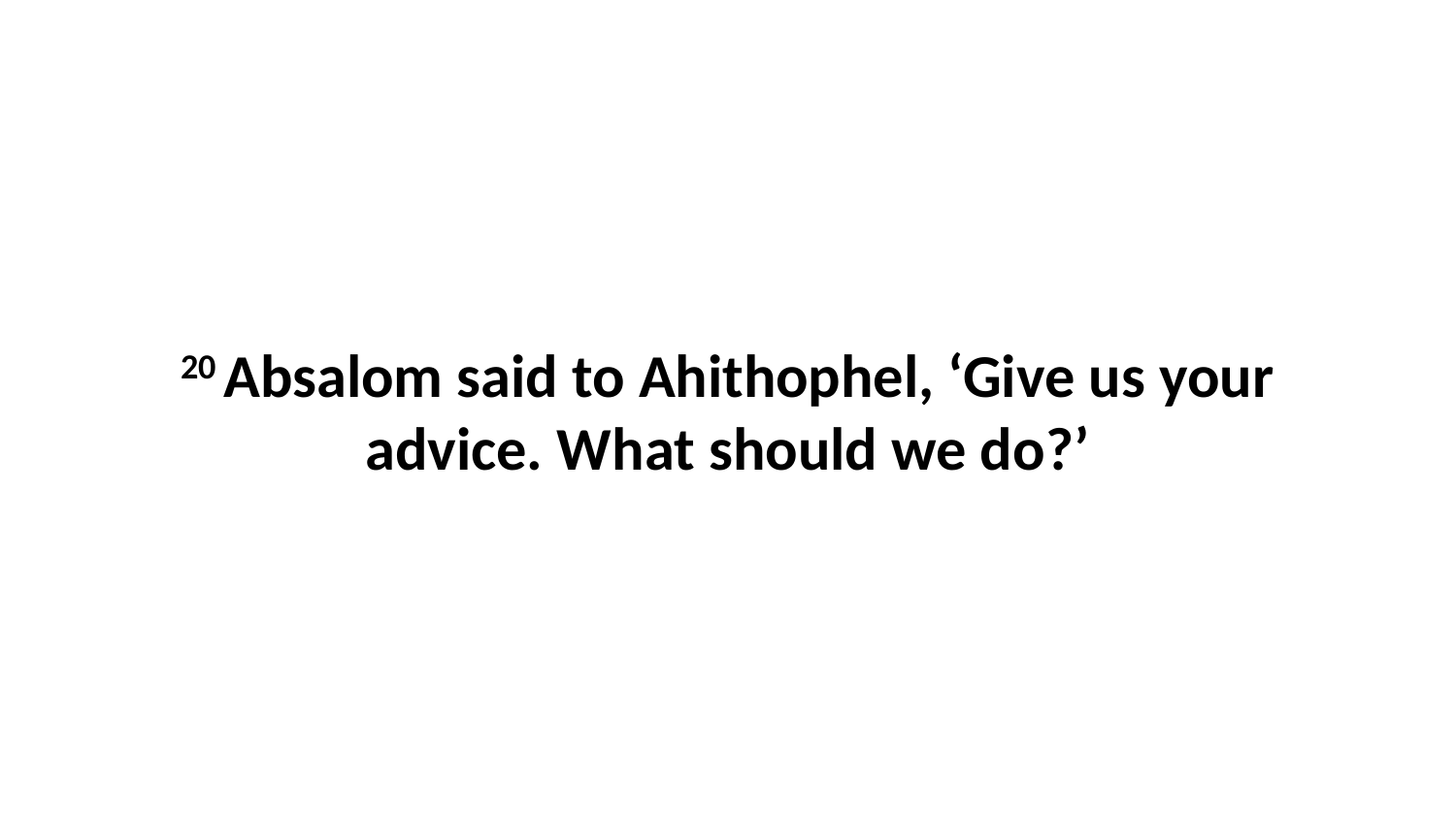

20 Absalom said to Ahithophel, ‘Give us your advice. What should we do?’